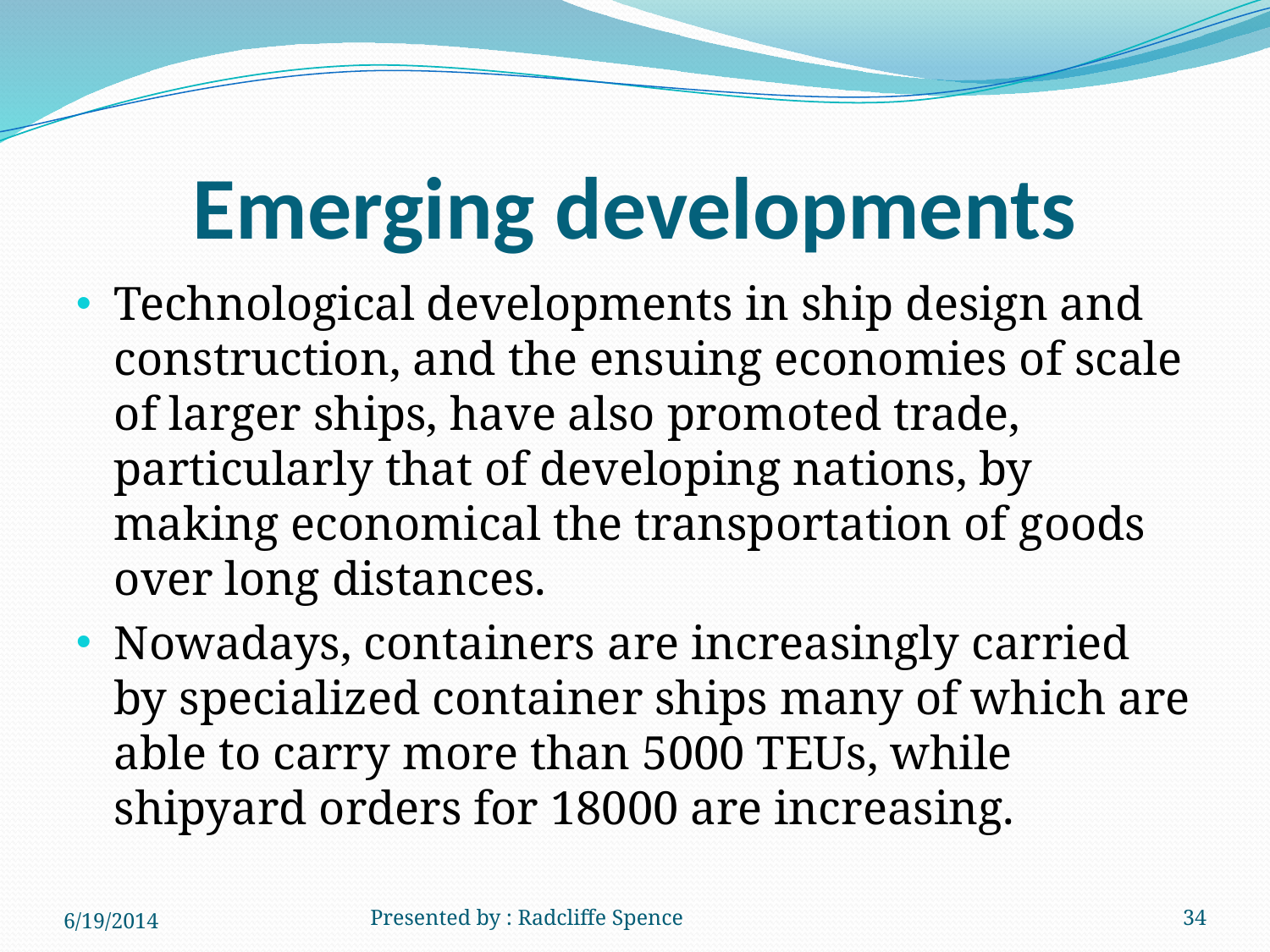

# Emerging developments
Technological developments in ship design and construction, and the ensuing economies of scale of larger ships, have also promoted trade, particularly that of developing nations, by making economical the transportation of goods over long distances.
Nowadays, containers are increasingly carried by specialized container ships many of which are able to carry more than 5000 TEUs, while shipyard orders for 18000 are increasing.
6/19/2014
Presented by : Radcliffe Spence
34